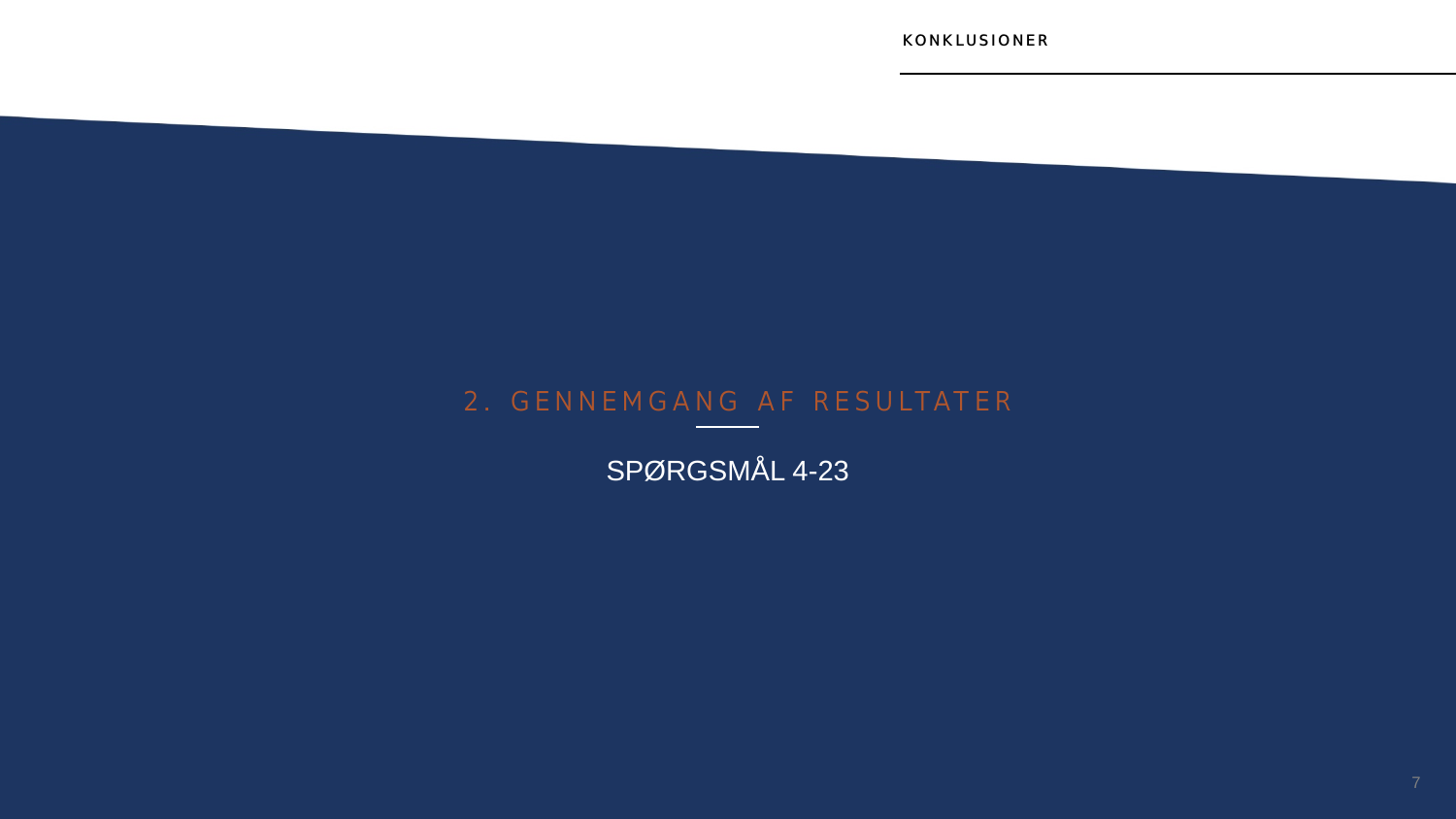

KONKLUSIONER
 2. GENNEMGANG AF RESULTATER
SPØRGSMÅL 4-23